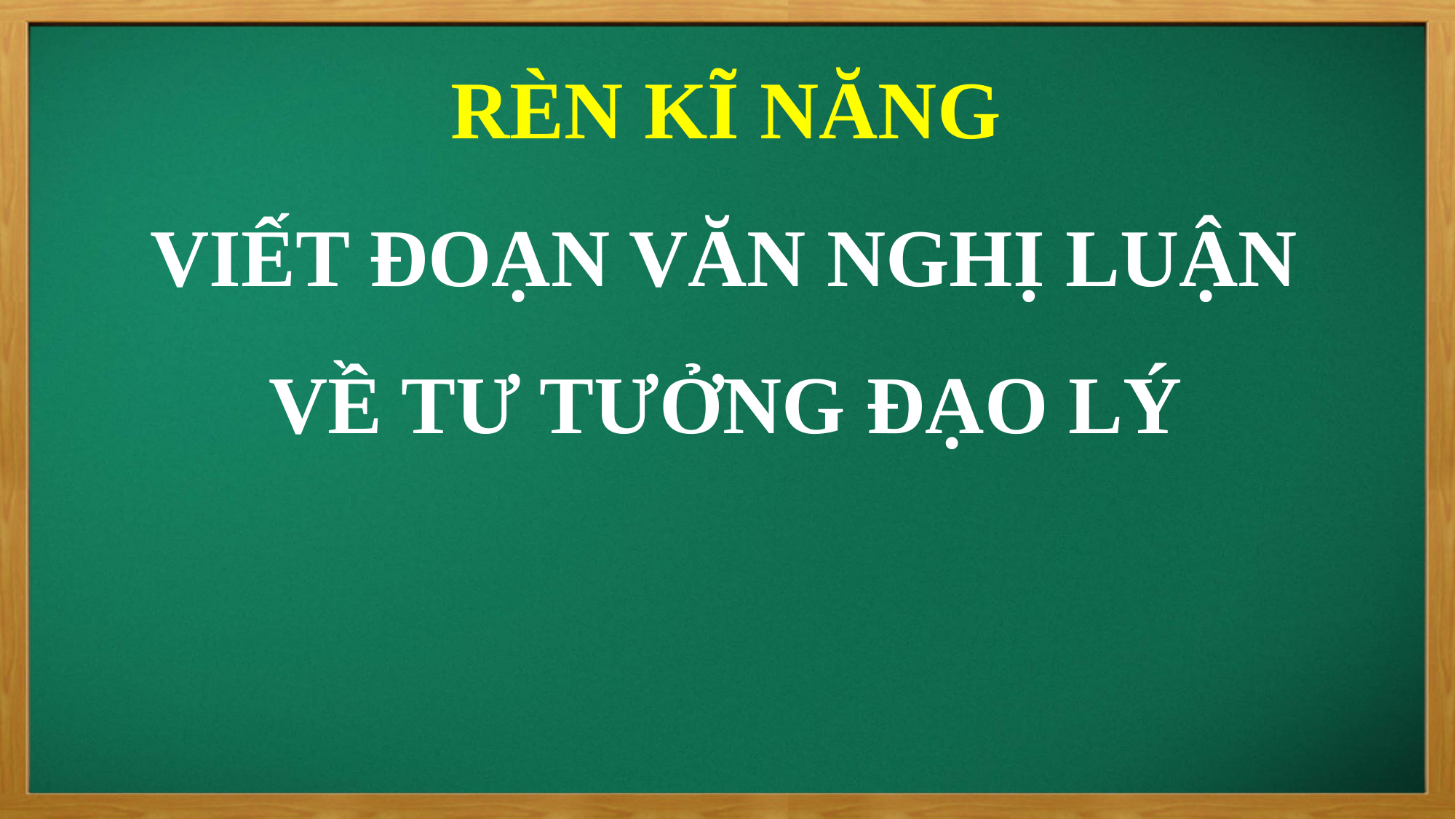

RÈN KĨ NĂNG
 VIẾT ĐOẠN VĂN NGHỊ LUẬN
VỀ TƯ TƯỞNG ĐẠO LÝ